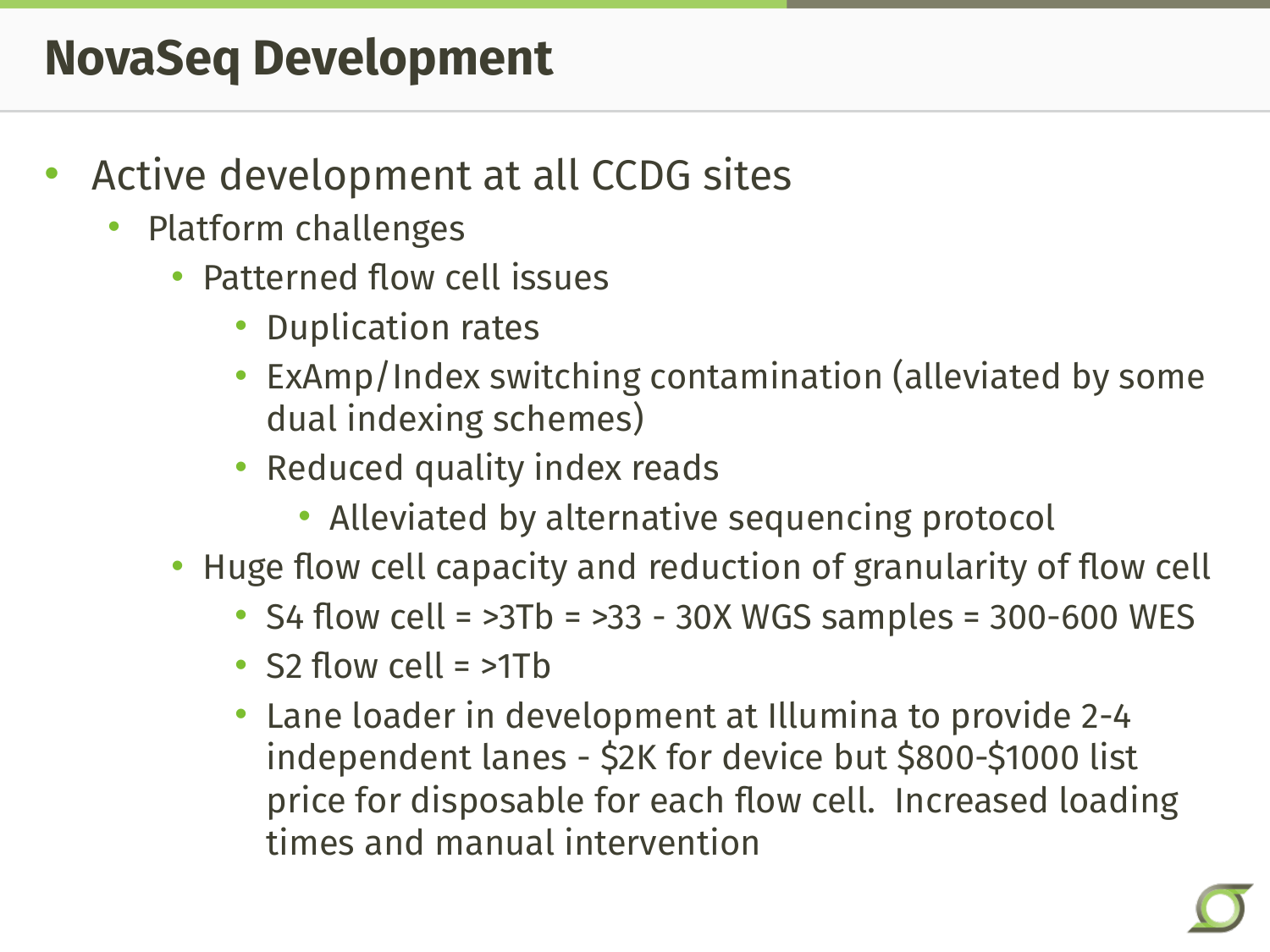

# NovaSeq Development
Active development at all CCDG sites
Platform challenges
Patterned flow cell issues
Duplication rates
ExAmp/Index switching contamination (alleviated by some dual indexing schemes)
Reduced quality index reads
Alleviated by alternative sequencing protocol
Huge flow cell capacity and reduction of granularity of flow cell
S4 flow cell = >3Tb = >33 - 30X WGS samples = 300-600 WES
S2 flow cell = >1Tb
Lane loader in development at Illumina to provide 2-4 independent lanes - $2K for device but $800-$1000 list price for disposable for each flow cell.  Increased loading times and manual intervention